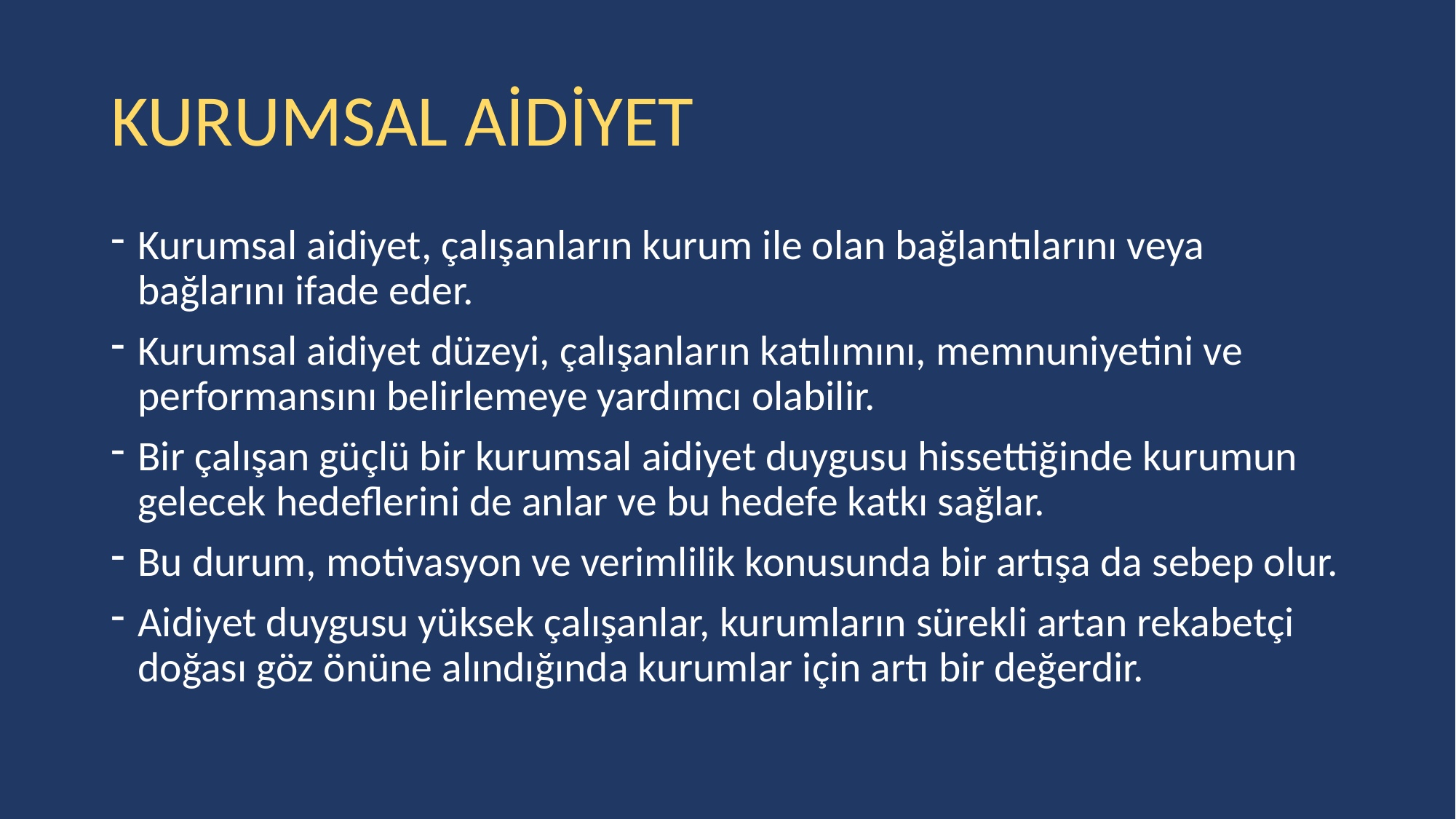

# KURUMSAL AİDİYET
Kurumsal aidiyet, çalışanların kurum ile olan bağlantılarını veya bağlarını ifade eder.
Kurumsal aidiyet düzeyi, çalışanların katılımını, memnuniyetini ve performansını belirlemeye yardımcı olabilir.
Bir çalışan güçlü bir kurumsal aidiyet duygusu hissettiğinde kurumun gelecek hedeflerini de anlar ve bu hedefe katkı sağlar.
Bu durum, motivasyon ve verimlilik konusunda bir artışa da sebep olur.
Aidiyet duygusu yüksek çalışanlar, kurumların sürekli artan rekabetçi doğası göz önüne alındığında kurumlar için artı bir değerdir.